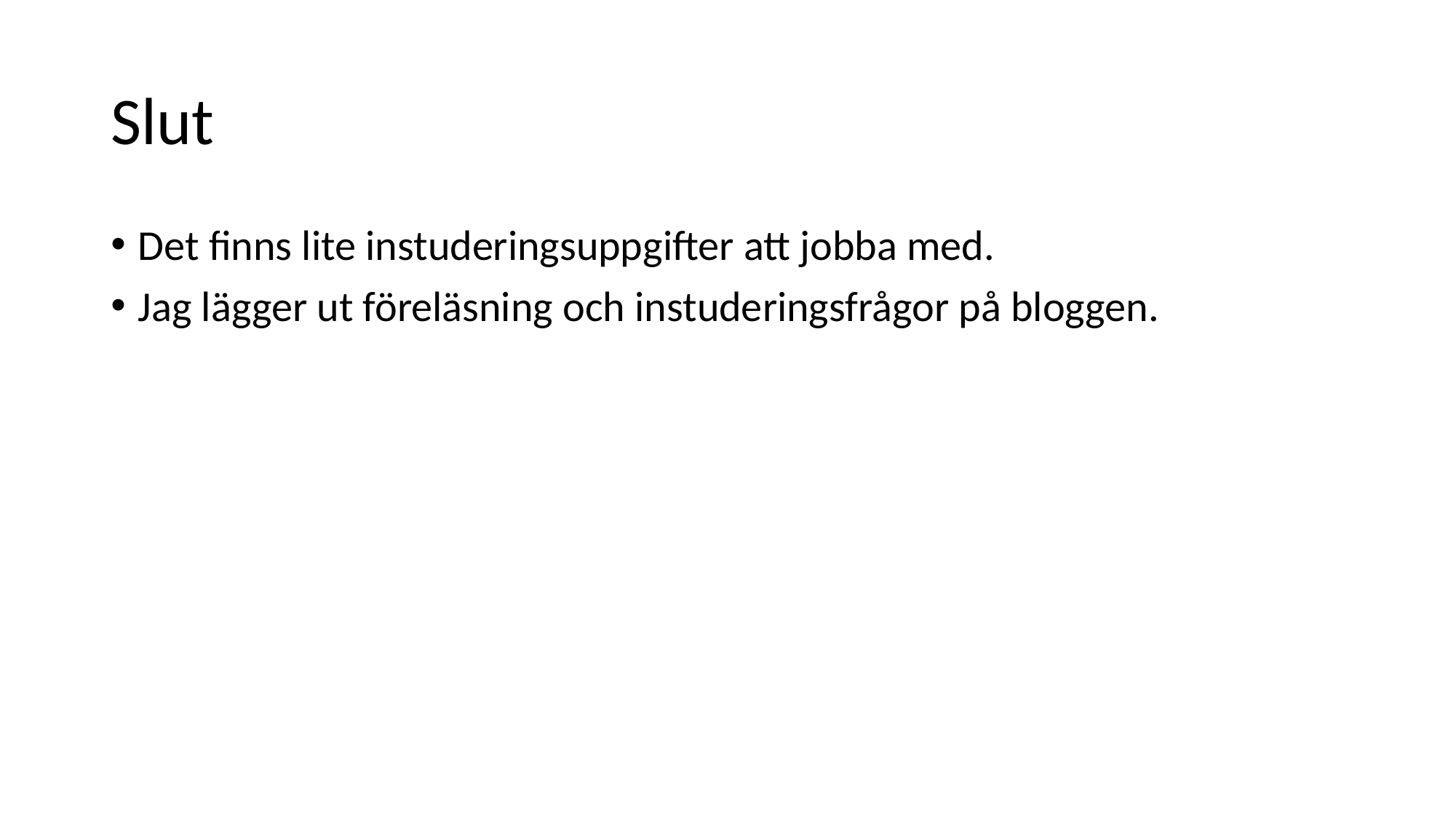

# Slut
Det finns lite instuderingsuppgifter att jobba med.
Jag lägger ut föreläsning och instuderingsfrågor på bloggen.